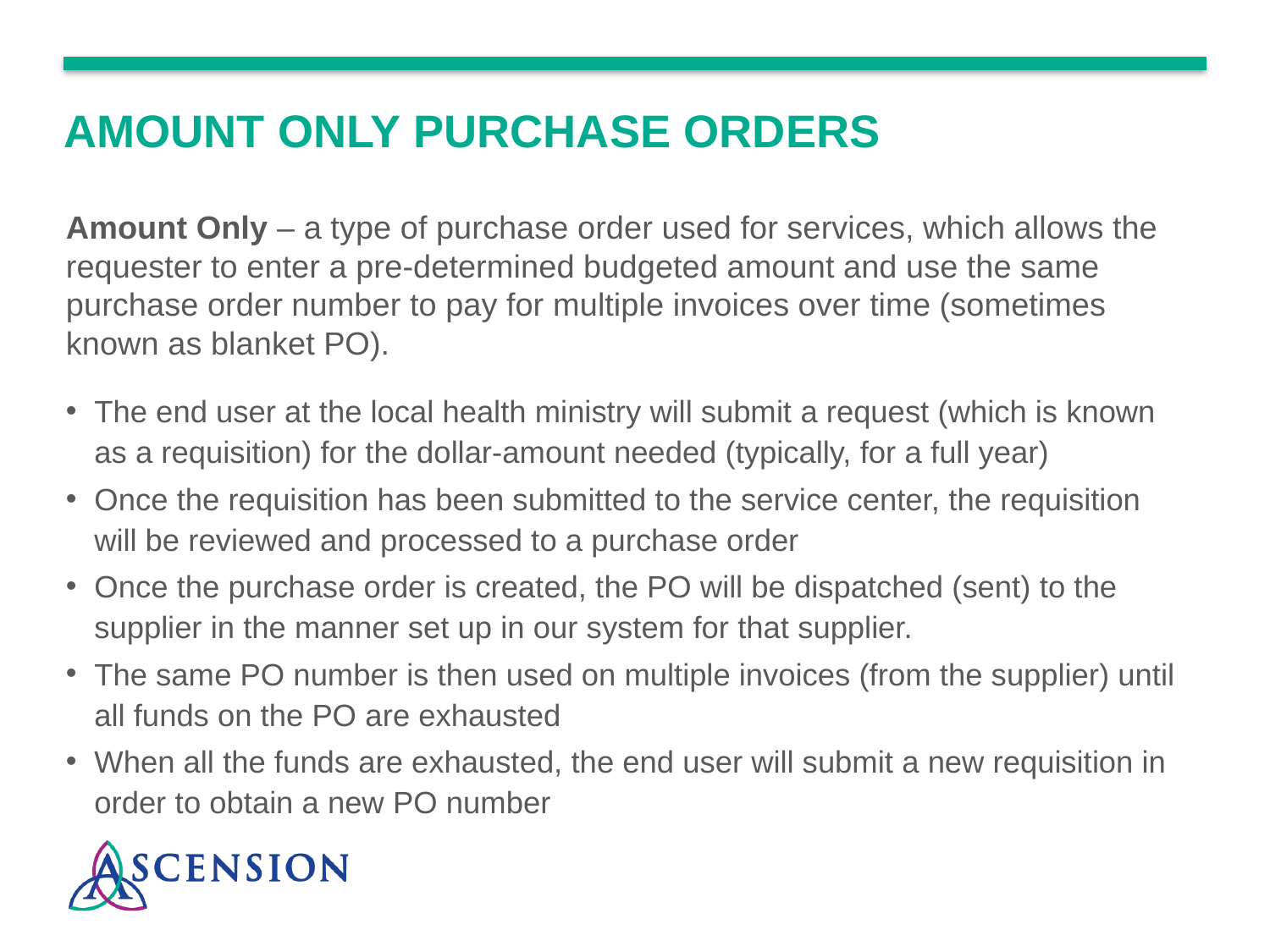

# AMOUNT ONLY Purchase Orders
Amount Only – a type of purchase order used for services, which allows the requester to enter a pre-determined budgeted amount and use the same purchase order number to pay for multiple invoices over time (sometimes known as blanket PO).
The end user at the local health ministry will submit a request (which is known as a requisition) for the dollar-amount needed (typically, for a full year)
Once the requisition has been submitted to the service center, the requisition will be reviewed and processed to a purchase order
Once the purchase order is created, the PO will be dispatched (sent) to the supplier in the manner set up in our system for that supplier.
The same PO number is then used on multiple invoices (from the supplier) until all funds on the PO are exhausted
When all the funds are exhausted, the end user will submit a new requisition in order to obtain a new PO number